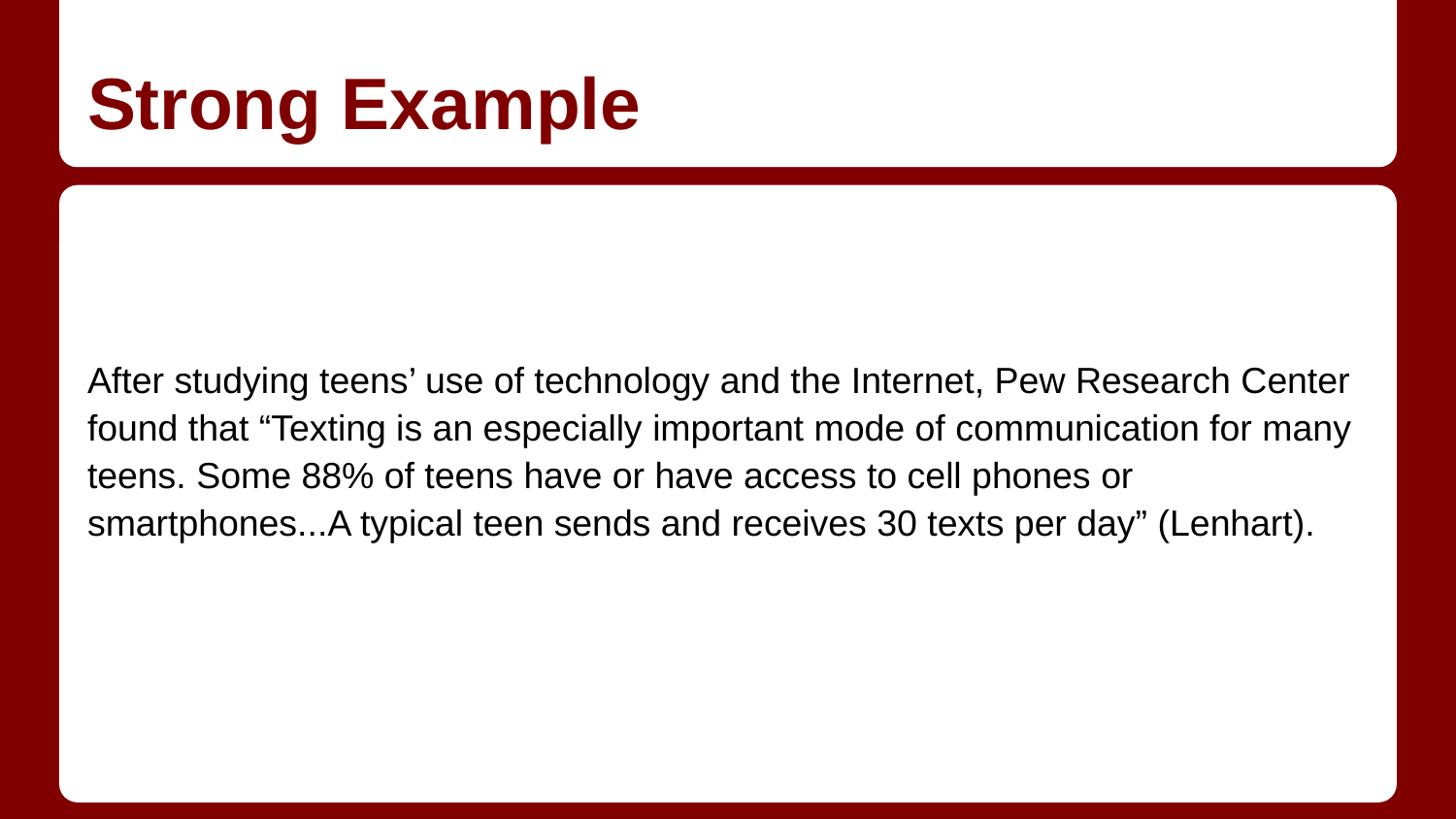

# Strong Example

After studying teens’ use of technology and the Internet, Pew Research Center found that “Texting is an especially important mode of communication for many teens. Some 88% of teens have or have access to cell phones or smartphones...A typical teen sends and receives 30 texts per day” (Lenhart).